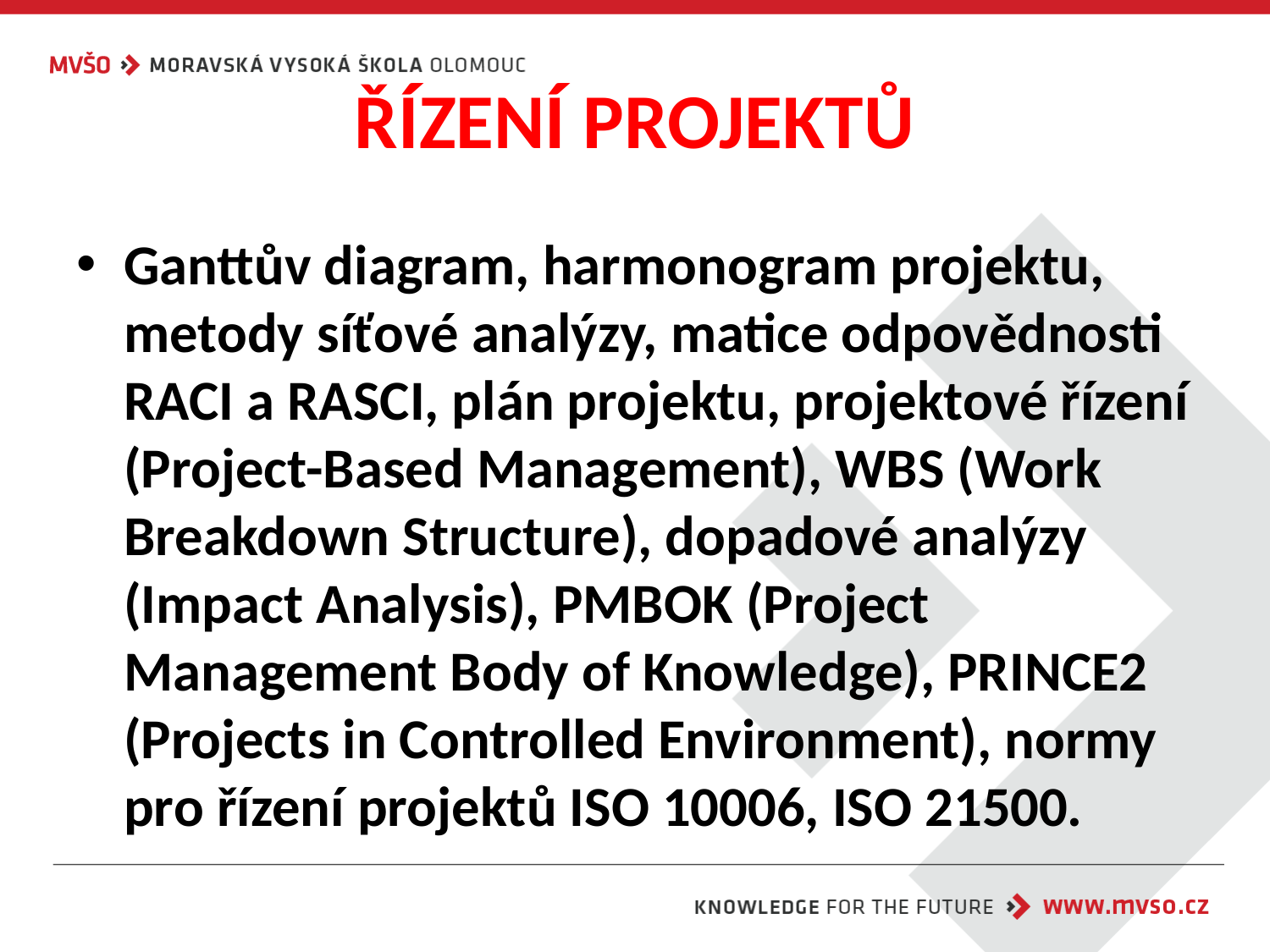

# ŘÍZENÍ PROJEKTŮ
Ganttův diagram, harmonogram projektu, metody síťové analýzy, matice odpovědnosti RACI a RASCI, plán projektu, projektové řízení (Project-Based Management), WBS (Work Breakdown Structure), dopadové analýzy (Impact Analysis), PMBOK (Project Management Body of Knowledge), PRINCE2 (Projects in Controlled Environment), normy pro řízení projektů ISO 10006, ISO 21500.